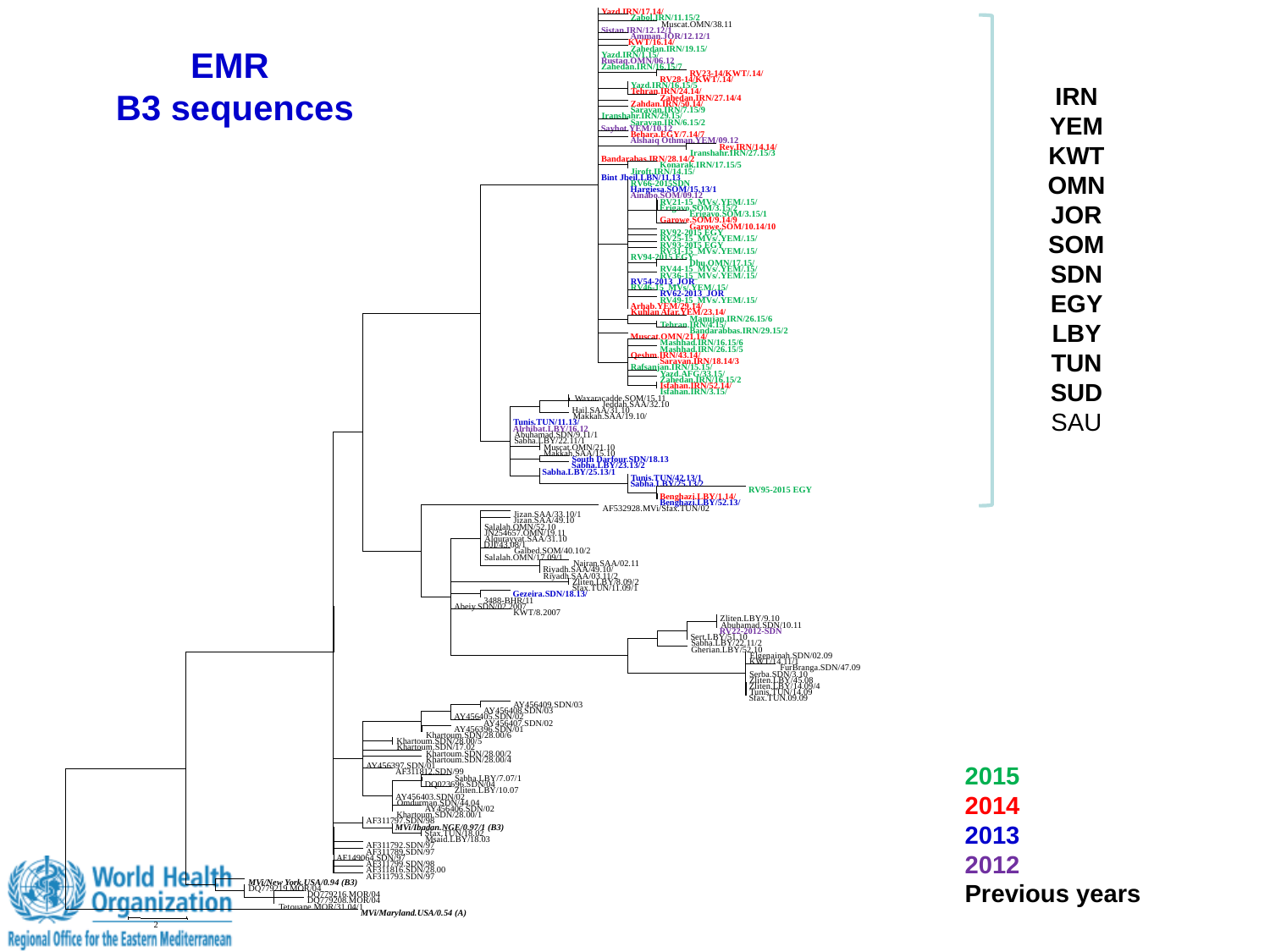

Yazd.IRN/17.14/

 Zabol.IRN/11.15/2

 Muscat.OMN/38.11

 Sistan.IRN/12.12/1

 Amman.JOR/12.12/1

KWT/16.14/

 Zahedan.IRN/19.15/

 Yazd.IRN/1.15/

 Rustaq.OMN/06.12

 Zahedan.IRN/16.15/7

 RV23-14/KWT/.14/

 RV28-14/KWT/.14/

 Yazd.IRN/16.15/5

 Tehran.IRN/24.14/

 Zahedan.IRN/27.14/4
 Zahdan.IRN/50.14/
 Saravan.IRN/7.15/9
 Iranshahr.IRN/29.15/
 Saravan.IRN/6.15/2
 Sayhot.YEM/10.12

 Behara.EGY/7.14/7
 Alshaiq Othman.YEM/09.12
 Rey.IRN/14.14/

 Iranshahr.IRN/27.15/3
 Bandarabas.IRN/28.14/2
 Konarak.IRN/17.15/5

 Jiroft.IRN/14.15/

 Bint Jbeil.LBN/11.13
 RV66-2015SDN

 Hargiesa.SOM/15.13/1

 Ainabo.SOM/09.12

 RV21-15_MVs/.YEM/.15/

 Erigavo.SOM/3.15/2

 Erigavo.SOM/3.15/1

 Garowe.SOM/9.14/9
 Garowe.SOM/10.14/10
 RV92-2015 EGY

 RV25-15_MVs/.YEM/.15/

 RV93-2015 EGY

 RV31-15_MVs/.YEM/.15/

 RV94-2015 EGY

 Dhu.OMN/17.15/

 RV44-15_MVs/.YEM/.15/
 RV36-15_MVs/.YEM/.15/

 RV54-2013_JOR

 RV46-15_MVs/.YEM/.15/

 RV62-2013_JOR

 RV49-15_MVs/.YEM/.15/

 Arhab.YEM/29.14/

 Kuhlan Afar.YEM/23.14/
 Manujan.IRN/26.15/6

 Tehran.IRN/4.15/

 Bandarabbas.IRN/29.15/2
 Muscat.OMN/21.14/
 Mashhad.IRN/16.15/6

 Mashhad.IRN/26.15/5
 Qeshm.IRN/43.14/

 Saravan.IRN/18.14/3

 Rafsanjan.IRN/15.15/

 Yazd.AFG/33.15/

 Zahedan.IRN/16.15/2

 Isfahan.IRN/52.14/

 Isfahan.IRN/3.15/
 Waxaracadde.SOM/15.11

 Jeddah.SAA/32.10

 Hail.SAA/31.10

 Makkah.SAA/19.10/

 Tunis.TUN/11.13/
 Alrhibat.LBY/16.12

 Abuhamad.SDN/9.11/1

 Sabha.LBY/22.11/1

 Muscat.OMN/21.10

 Makkah.SAA/15.10
 South Darfour.SDN/18.13

 Sabha.LBY/23.13/2
 Sabha.LBY/25.13/1

 Tunis.TUN/42.13/1

 Sabha.LBY/25.13/2

 RV95-2015 EGY

 Benghazi.LBY/1.14/

 Benghazi.LBY/52.13/
 AF532928.MVi/Sfax.TUN/02

 Jizan.SAA/33.10/1

 Jizan.SAA/49.10

 Salalah.OMN/52.10

 JN254657.OMN/19.11

 Alqurayyat.SAA/31.10

 DJI/43.08/1
 Galbed.SOM/40.10/2

 Salalah.OMN/17.09/1

 Najran.SAA/02.11

 Riyadh.SAA/49.10/

 Riyadh.SAA/03.11/2
 Zliten.LBY/8.09/2

 Sfax.TUN/11.09/1
 Gezeira.SDN/18.13/

 3488-BHR/11

 Abeiy.SDN/02.2007

 KWT/8.2007
 Zliten.LBY/9.10

 Abuhamad.SDN/10.11

 RV22-2012-SDN

 Sert.LBY/51.10

 Sabha.LBY/22.11/2

 Gherian.LBY/52.10
 Elgenainah.SDN/02.09

 KWT/14.11/1

 FurBranga.SDN/47.09

 Serba.SDN/3.10

 Zliten.LBY/45.08

 Zliten.LBY/14.09/4

 Tunis.TUN/14.09

 Sfax.TUN.09.09
 AY456409.SDN/03

 AY456408.SDN/03

 AY456405.SDN/02

 AY456407.SDN/02

 AY456396.SDN/01

 Khartoum.SDN/28.00/6
 Khartoum.SDN/28.00/5

 Khartoum.SDN/17.02
 Khartoum.SDN/28.00/2

 Khartoum.SDN/28.00/4

 AY456397.SDN/01
 AF311812.SDN/99

 Sabha.LBY/7.07/1

 DQ023696.SDN/04

 Zliten.LBY/10.07
 AY456403.SDN/02

 Omdurman.SDN/44.04

 AY456406.SDN/02

 Khartoum.SDN/28.00/1
 AF311797.SDN/98

 MVi/Ibadan.NGE/0.97/1 (B3)

 Sfax.TUN/18.02

 Msaid.LBY/18.03

 AF311792.SDN/97
 AF311789.SDN/97
 AF149064.SDN/97
 AF311799.SDN/98

 AF311816.SDN/28.00

 AF311793.SDN/97
 MVi/New York.USA/0.94 (B3)

 DQ779219.MOR/04

 DQ779216.MOR/04

 DQ779208.MOR/04

 Tetouane.MOR/31.04/1
 MVi/Maryland.USA/0.54 (A)

2

EMR
B3 sequences

IRN YEMKWT
OMNJOR SOM SDN EGY LBY TUN SUD
SAU
2015
2014
2013
2012
Previous years